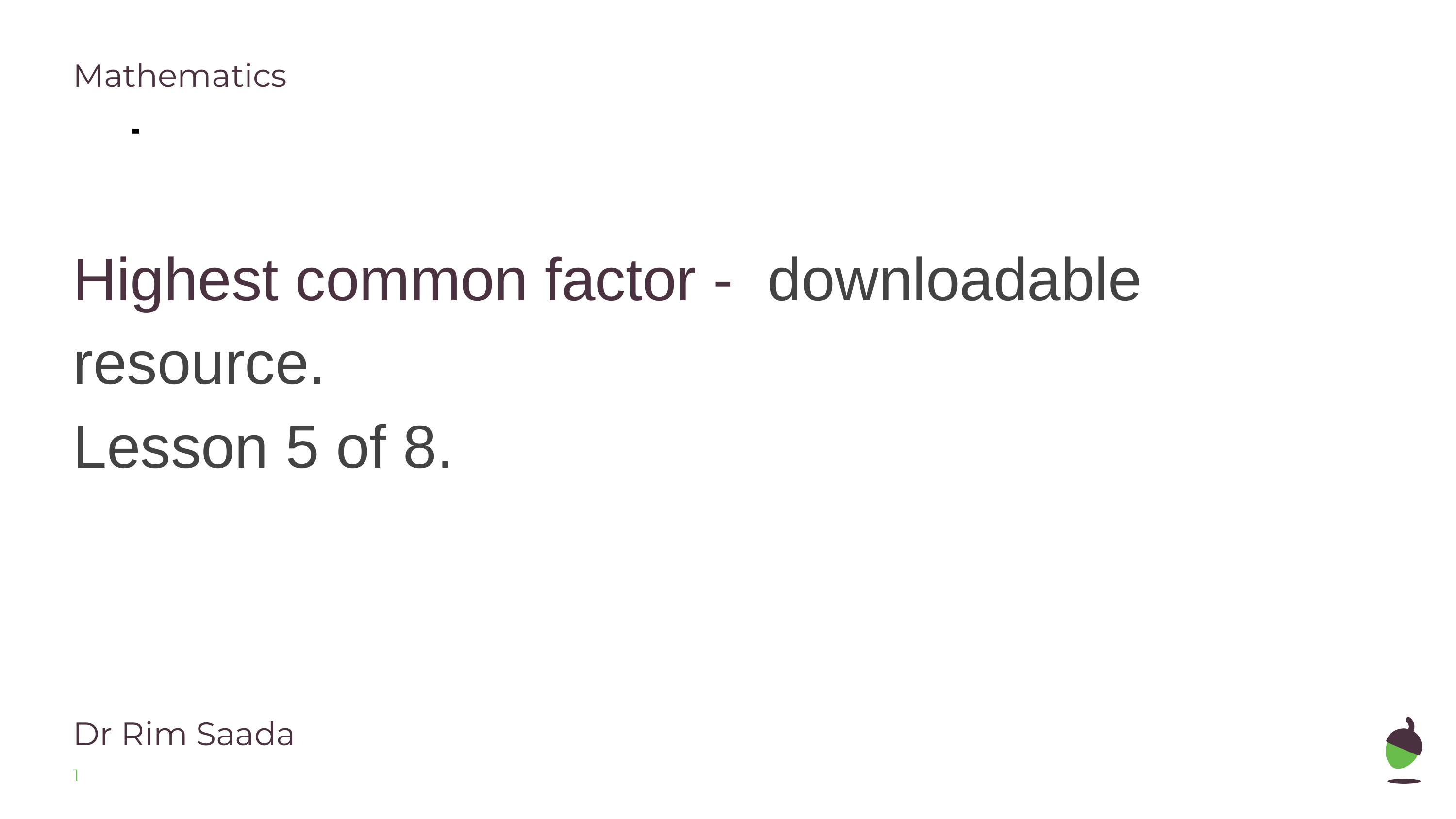

Mathematics

Highest common factor -  downloadable resource.
Lesson 5 of 8.
Dr Rim Saada